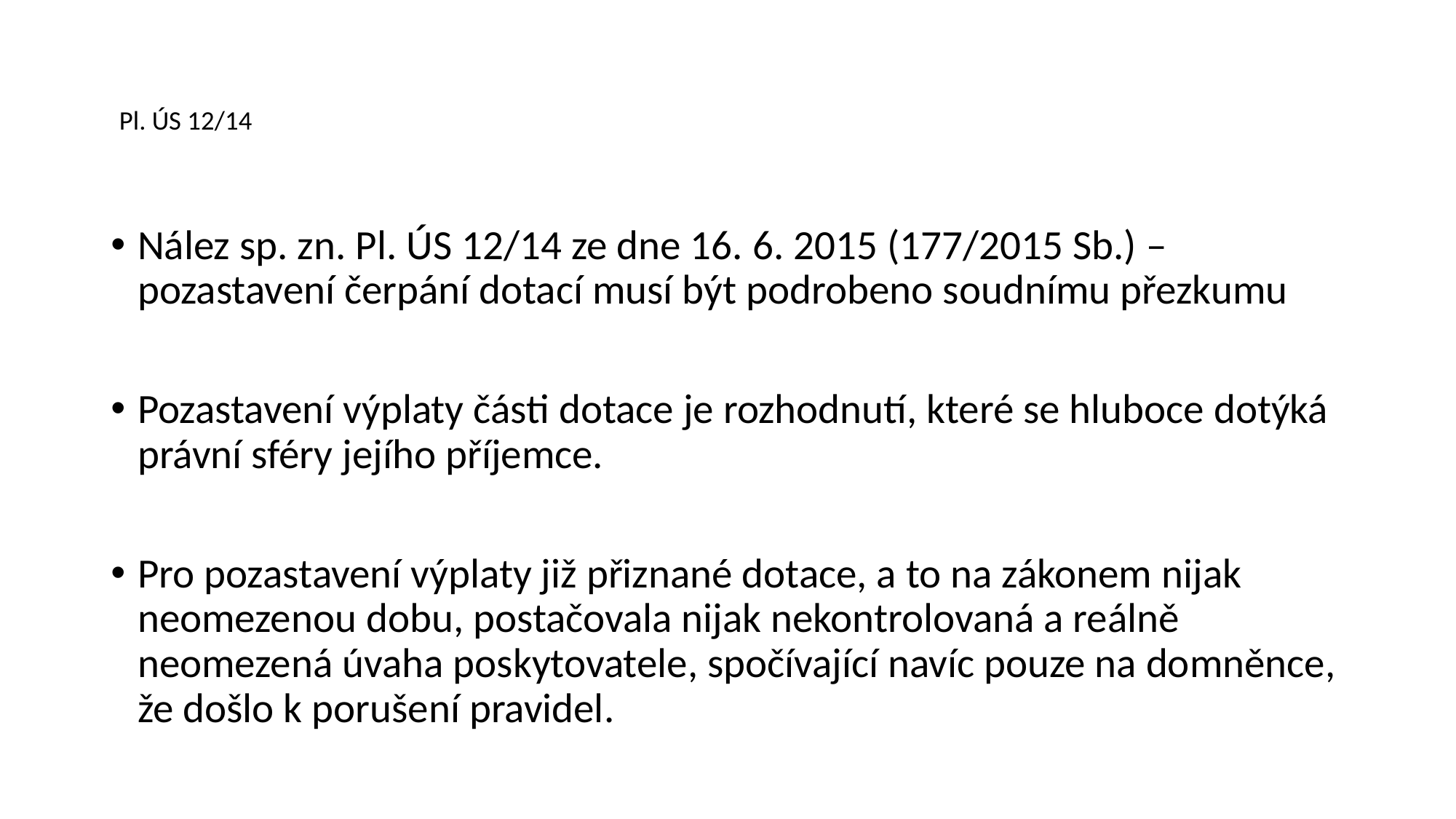

# Pl. ÚS 12/14
Nález sp. zn. Pl. ÚS 12/14 ze dne 16. 6. 2015 (177/2015 Sb.) – pozastavení čerpání dotací musí být podrobeno soudnímu přezkumu

Pozastavení výplaty části dotace je rozhodnutí, které se hluboce dotýká právní sféry jejího příjemce.

Pro pozastavení výplaty již přiznané dotace, a to na zákonem nijak neomezenou dobu, postačovala nijak nekontrolovaná a reálně neomezená úvaha poskytovatele, spočívající navíc pouze na domněnce, že došlo k porušení pravidel.